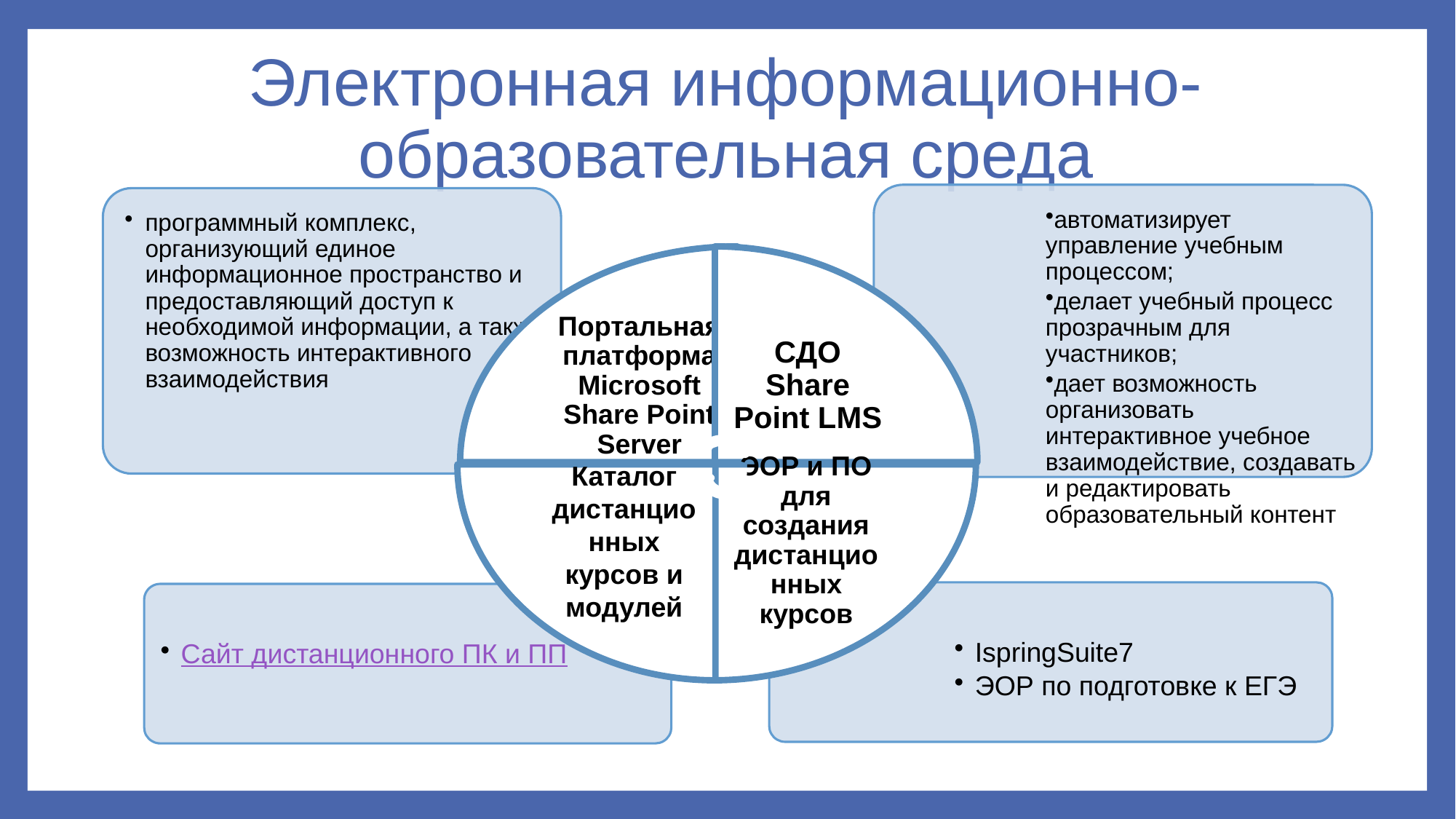

# Электронная информационно-образовательная среда
IspringSuite7
ЭОР по подготовке к ЕГЭ
Сайт дистанционного ПК и ПП
автоматизирует управление учебным процессом;
делает учебный процесс прозрачным для участников;
дает возможность организовать интерактивное учебное взаимодействие, создавать и редактировать образовательный контент
программный комплекс, организующий единое информационное пространство и предоставляющий доступ к необходимой информации, а также возможность интерактивного взаимодействия
Портальная платформа Microsoft Share Point Server
СДО Share Point LMS
ЭОР и ПО для создания дистанционных курсов
Каталог дистанционных курсов и модулей